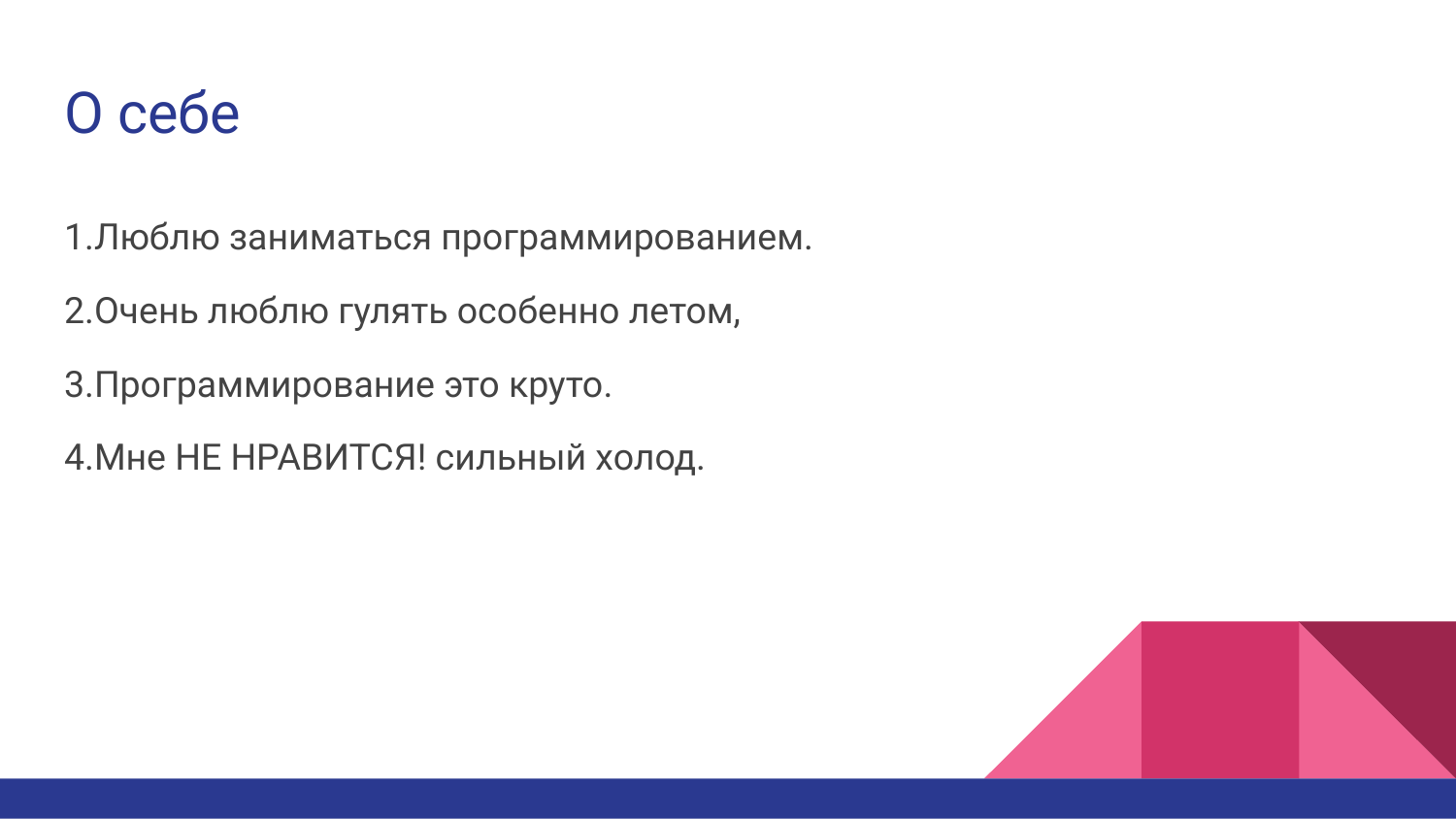

# О себе
1.Люблю заниматься программированием.
2.Очень люблю гулять особенно летом,
3.Программирование это круто.
4.Мне НЕ НРАВИТСЯ! сильный холод.